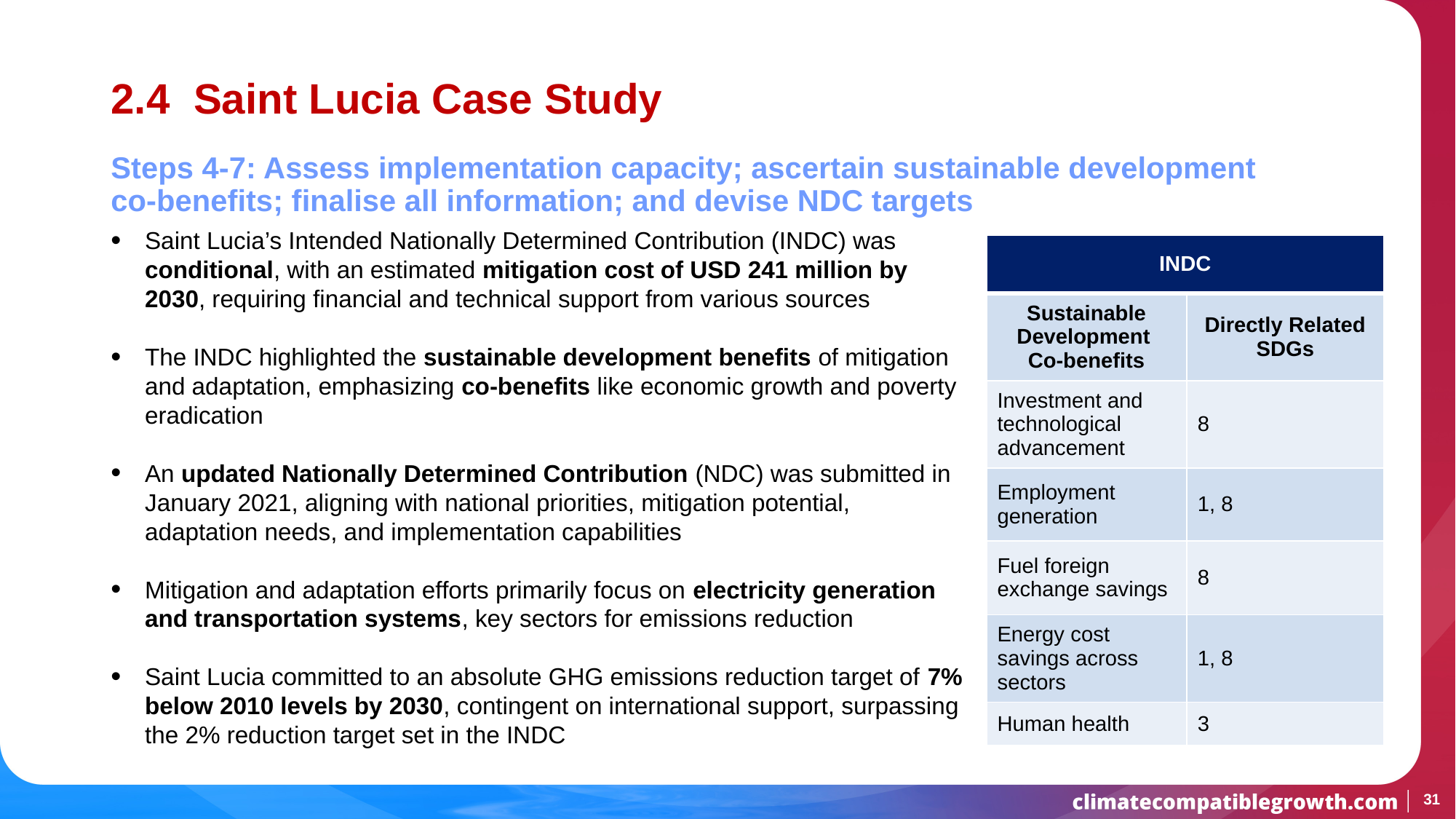

# 2.4  Saint Lucia Case Study
Steps 4-7: Assess implementation capacity; ascertain sustainable development co-benefits; finalise all information; and devise NDC targets

Saint Lucia’s Intended Nationally Determined Contribution (INDC) was conditional, with an estimated mitigation cost of USD 241 million by 2030, requiring financial and technical support from various sources

The INDC highlighted the sustainable development benefits of mitigation and adaptation, emphasizing co-benefits like economic growth and poverty eradication

An updated Nationally Determined Contribution (NDC) was submitted in January 2021, aligning with national priorities, mitigation potential, adaptation needs, and implementation capabilities

Mitigation and adaptation efforts primarily focus on electricity generation and transportation systems, key sectors for emissions reduction

Saint Lucia committed to an absolute GHG emissions reduction target of 7% below 2010 levels by 2030, contingent on international support, surpassing the 2% reduction target set in the INDC
| INDC |  |
| --- | --- |
| Sustainable Development Co-benefits | Directly Related SDGs |
| Investment and technological advancement | 8 |
| Employment generation | 1, 8 |
| Fuel foreign exchange savings | 8 |
| Energy cost savings across sectors | 1, 8 |
| Human health | 3 |
31